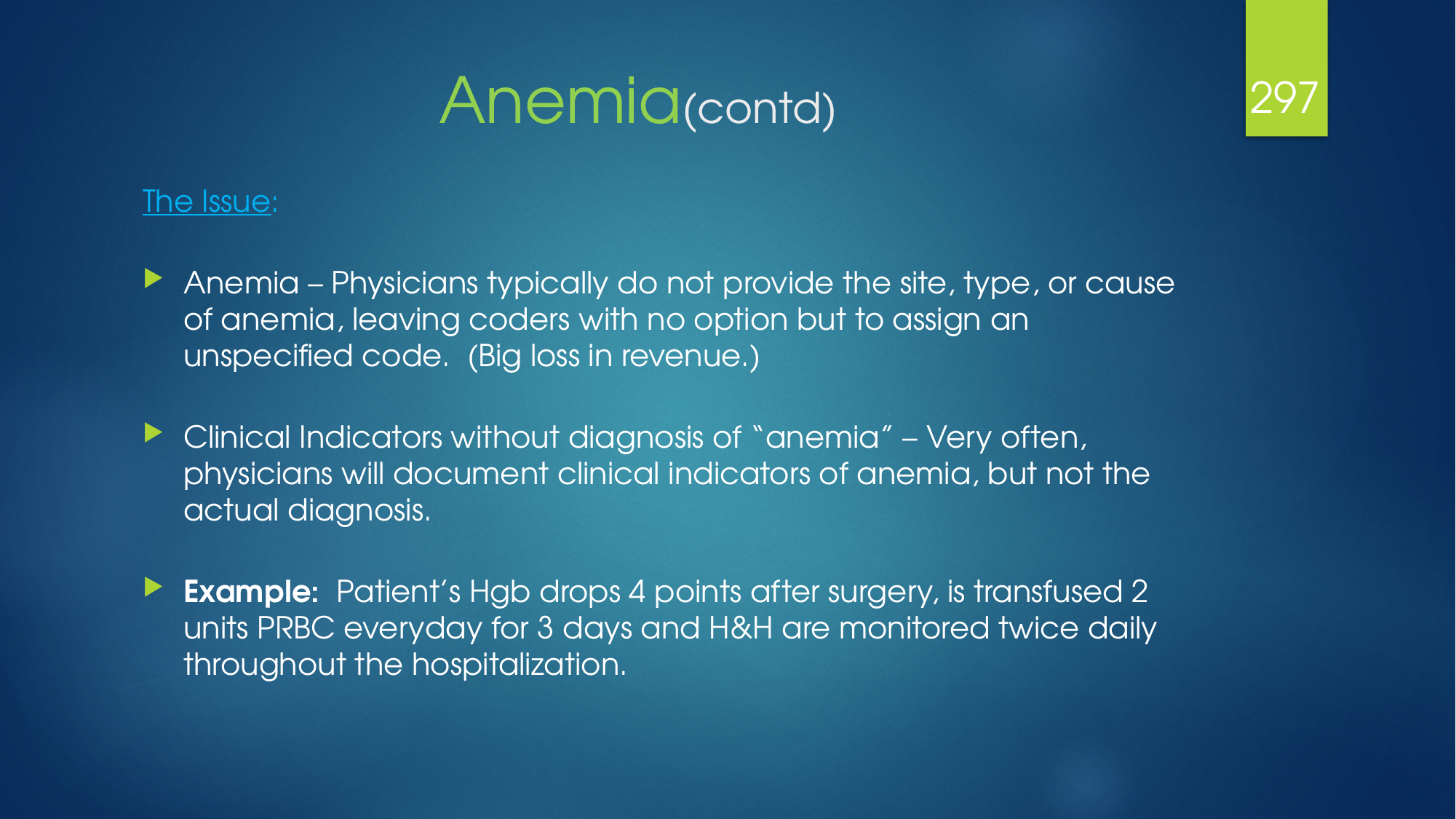

297
# Anemia(contd)
The Issue:

Anemia – Physicians typically do not provide the site, type, or cause of anemia, leaving coders with no option but to assign an unspecified code.  (Big loss in revenue.)

Clinical Indicators without diagnosis of “anemia” – Very often, physicians will document clinical indicators of anemia, but not the actual diagnosis.

Example:  Patient’s Hgb drops 4 points after surgery, is transfused 2 units PRBC everyday for 3 days and H&H are monitored twice daily throughout the hospitalization.